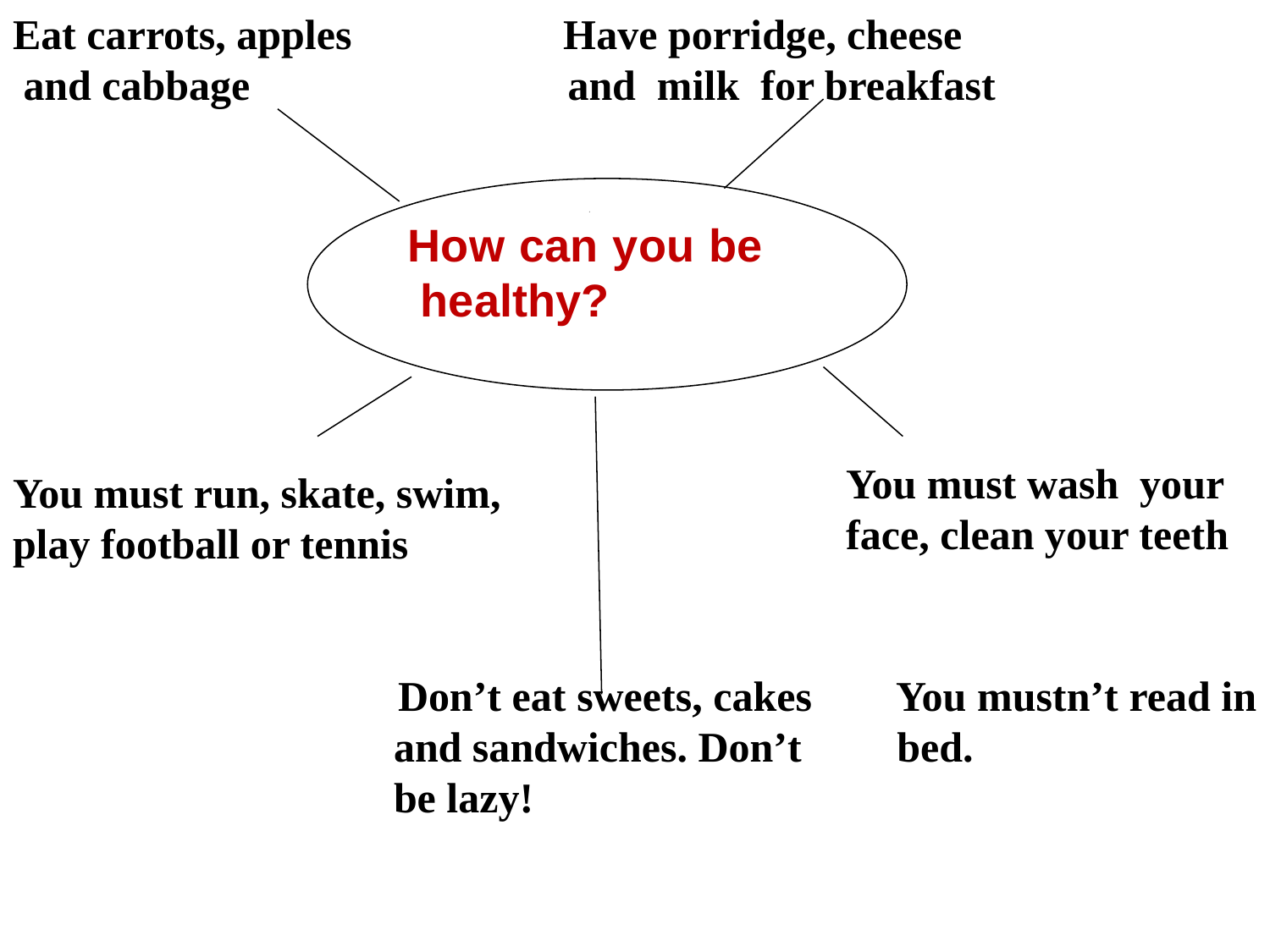

Eat carrots, apples                    Have porridge, cheese
 and cabbage                              and  milk  for breakfast

How can you be     healthy?

You must run, skate, swim,
play football or tennis

                                    Don’t eat sweets, cakes        You mustn’t read in
                                    and sandwiches. Don’t         bed.
                                    be lazy!

You must wash  your face, clean your teeth